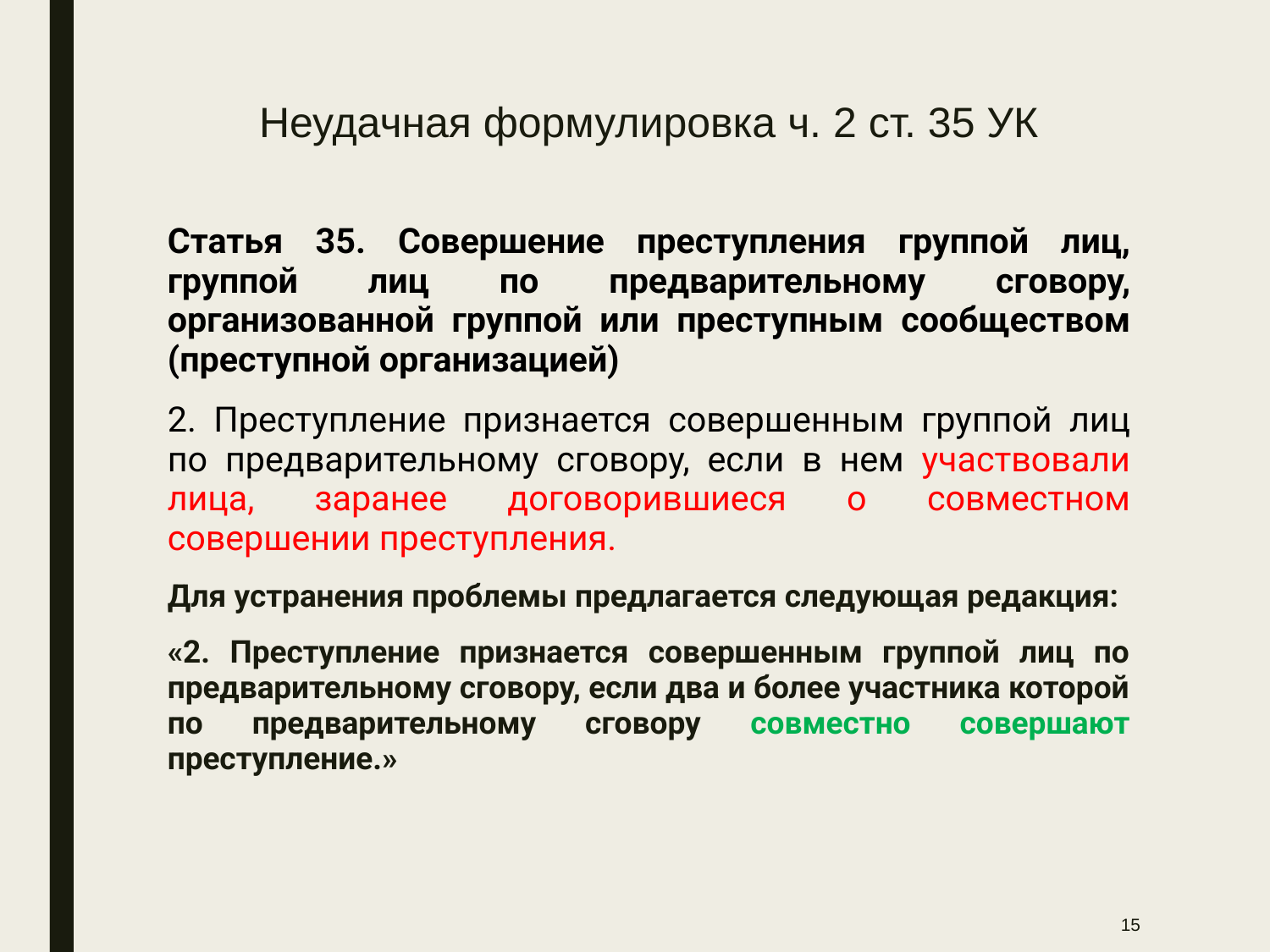

# Неудачная формулировка ч. 2 ст. 35 УК
Статья 35. Совершение преступления группой лиц, группой лиц по предварительному сговору, организованной группой или преступным сообществом (преступной организацией)
2. Преступление признается совершенным группой лиц по предварительному сговору, если в нем участвовали лица, заранее договорившиеся о совместном совершении преступления.
Для устранения проблемы предлагается следующая редакция:
«2. Преступление признается совершенным группой лиц по предварительному сговору, если два и более участника которой по предварительному сговору совместно совершают преступление.»

15